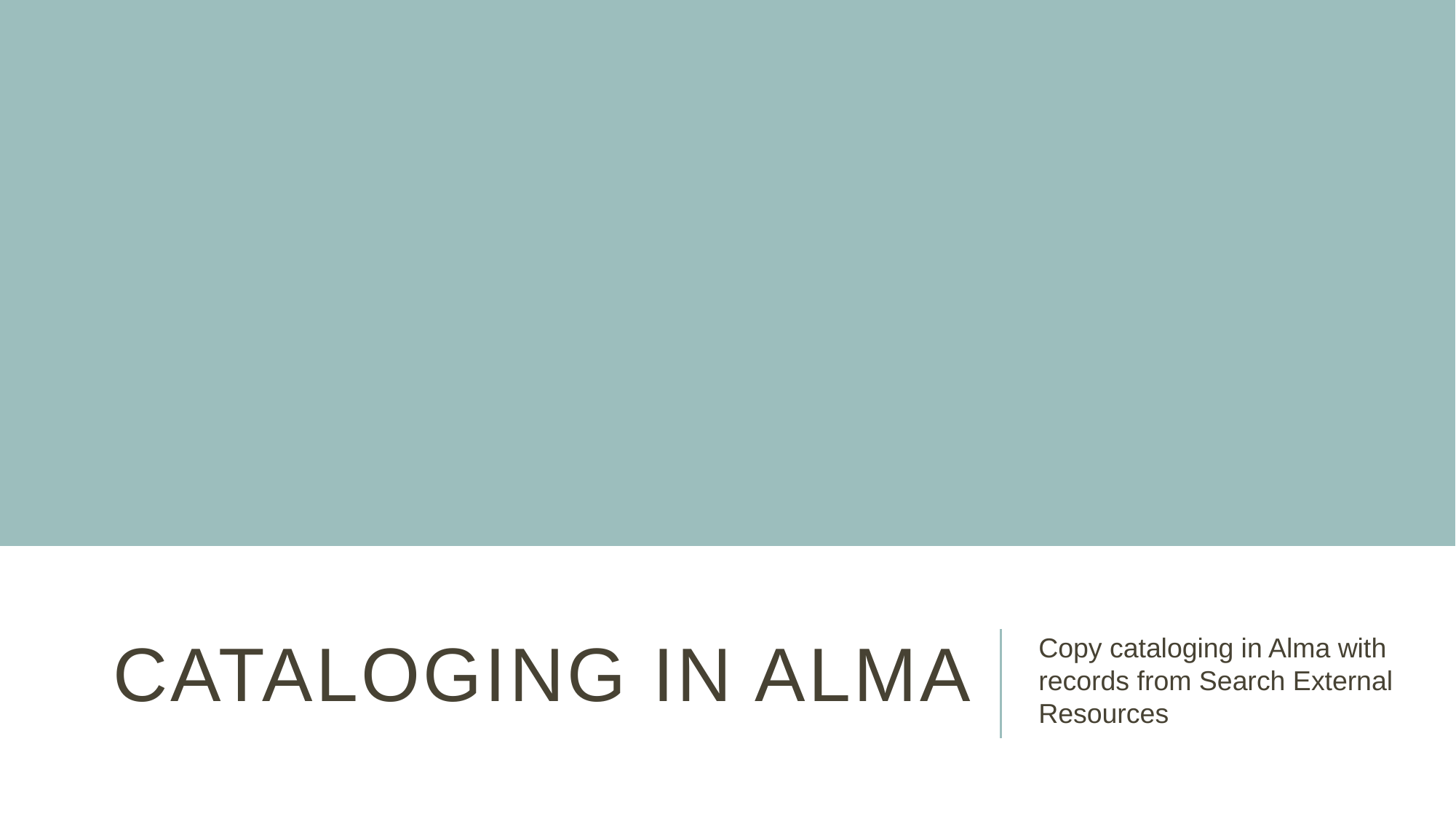

# Cataloging in Alma
Copy cataloging in Alma with records from Search External Resources